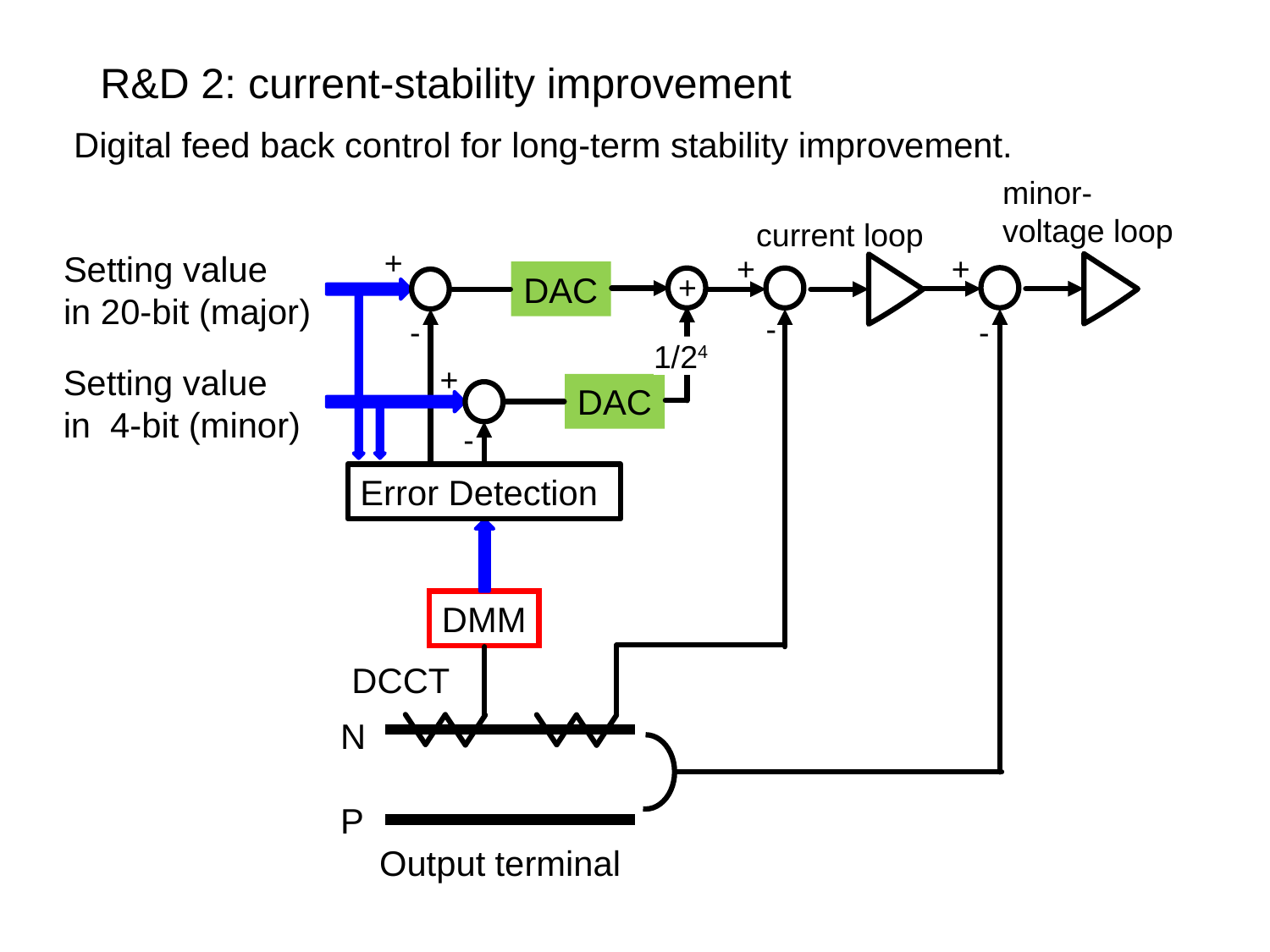

R&D 2: current-stability improvement
Digital feed back control for long-term stability improvement.
minor-
voltage loop
current loop
+
Setting value
in 20-bit (major)
+
+

DAC
+

-
-
-
1/24
+
Setting value
in  4-bit (minor)

DAC

-

Error Detection

DMM
DCCT
N

P
    Output terminal